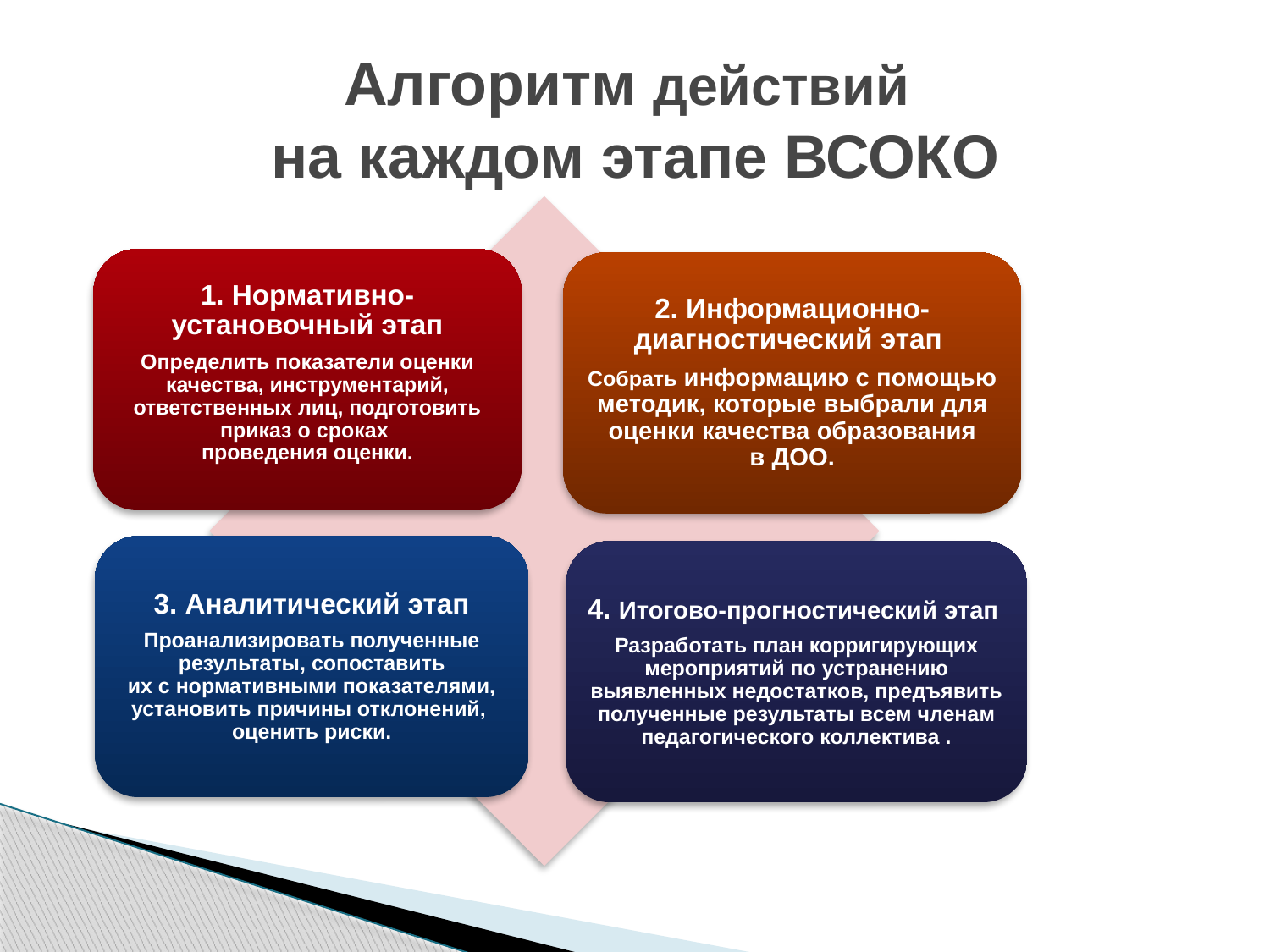

# Алгоритм действий на каждом этапе ВСОКО

1. Нормативно-установочный этап
Определить показатели оценки качества, инструментарий, ответственных лиц, подготовить приказ о сроках
проведения оценки.
2. Информационно-диагностический этап
Собрать информацию с помощью методик, которые выбрали для оценки качества образования в ДОО.
3. Аналитический этап
Проанализировать полученные результаты, сопоставить их с нормативными показателями, установить причины отклонений,
оценить риски.
4. Итогово-прогностический этап
Разработать план корригирующих мероприятий по устранению выявленных недостатков, предъявить полученные результаты всем членам педагогического коллектива .